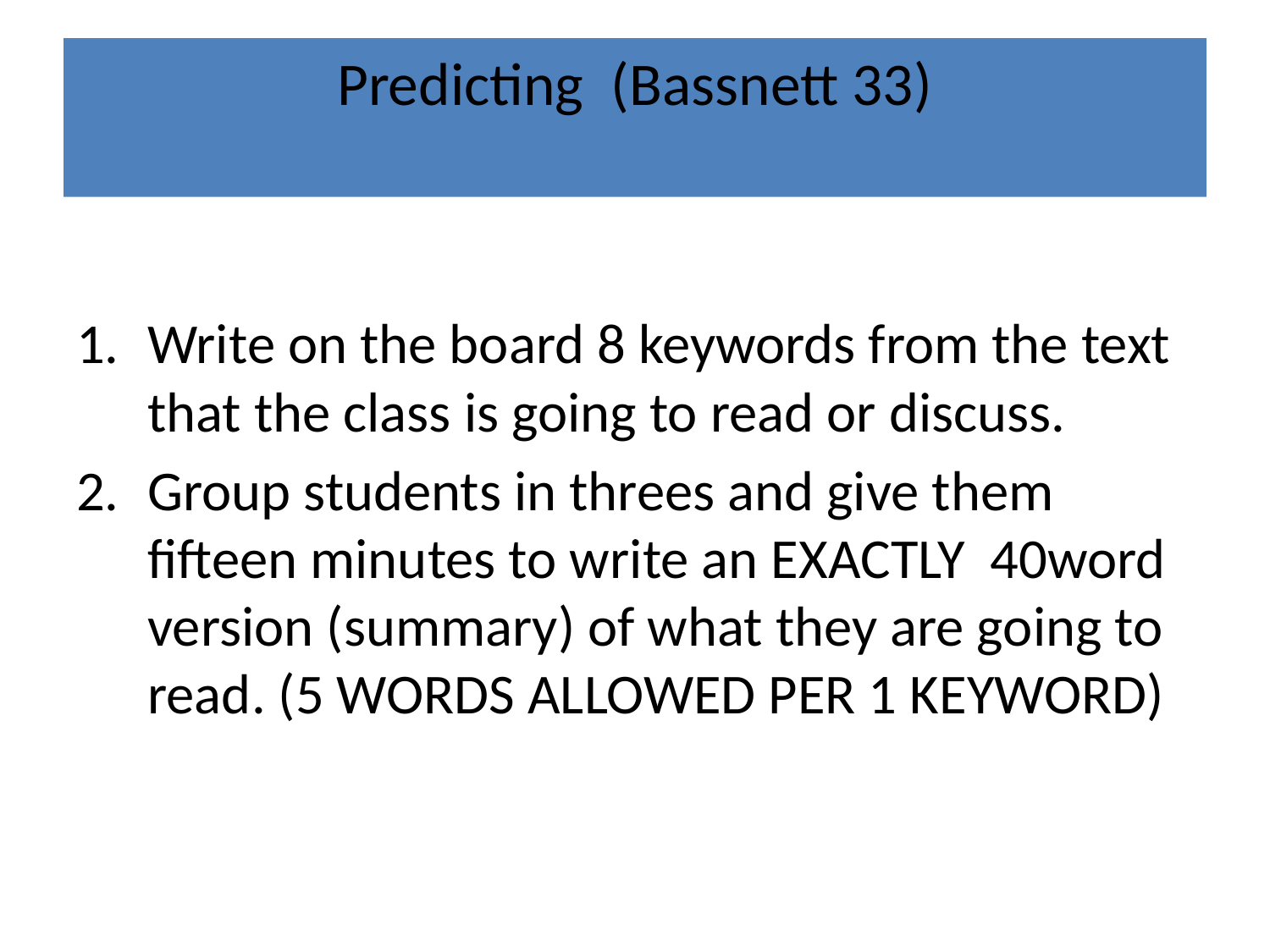

# Predicting  (Bassnett 33)

Write on the board 8 keywords from the text that the class is going to read or discuss.
Group students in threes and give them fifteen minutes to write an EXACTLY  40word version (summary) of what they are going to read. (5 WORDS ALLOWED PER 1 KEYWORD)